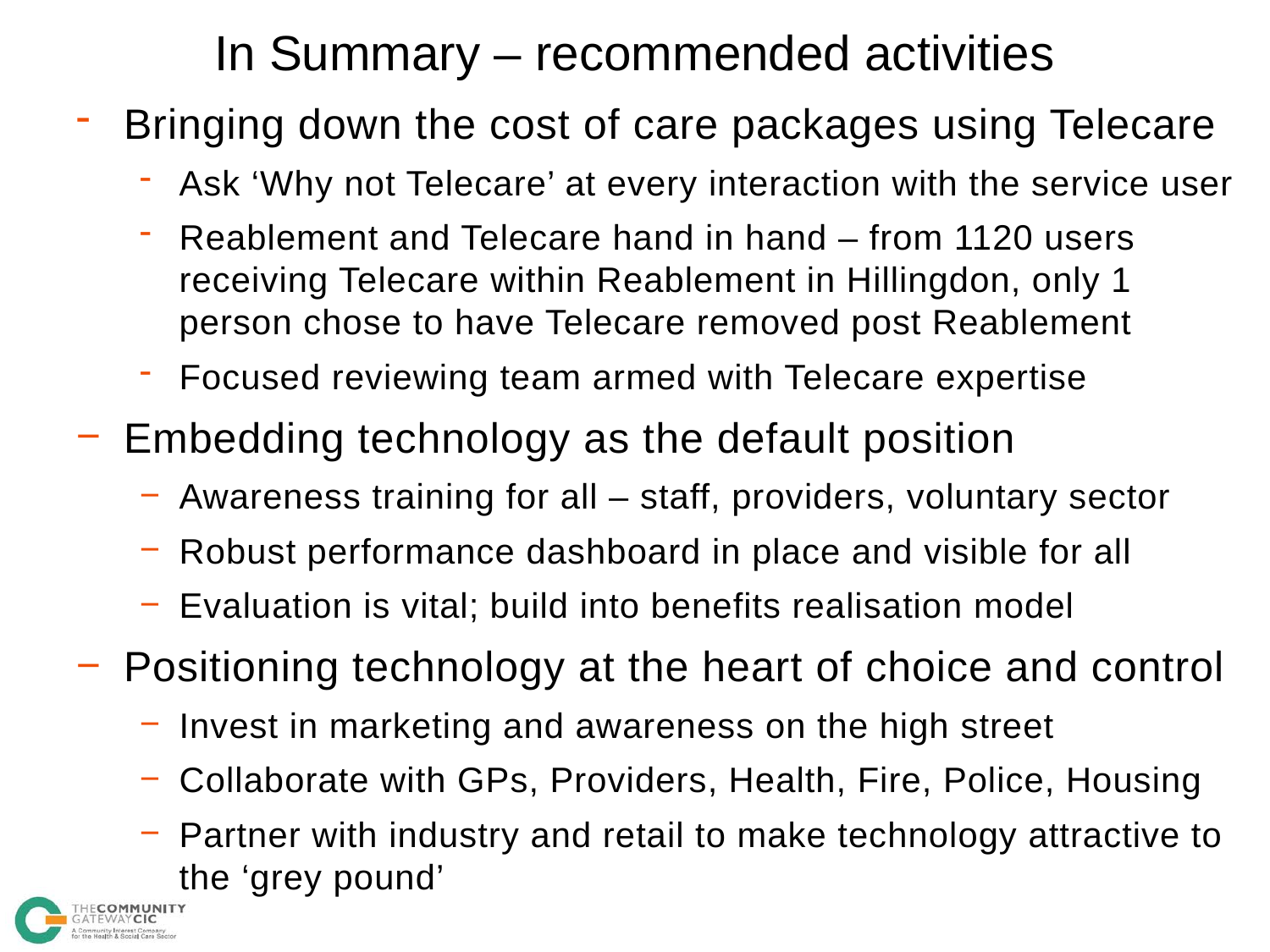

# In Summary – recommended activities
Bringing down the cost of care packages using Telecare
Ask ‘Why not Telecare’ at every interaction with the service user
Reablement and Telecare hand in hand – from 1120 users receiving Telecare within Reablement in Hillingdon, only 1 person chose to have Telecare removed post Reablement
Focused reviewing team armed with Telecare expertise
Embedding technology as the default position
Awareness training for all – staff, providers, voluntary sector
Robust performance dashboard in place and visible for all
Evaluation is vital; build into benefits realisation model
Positioning technology at the heart of choice and control
Invest in marketing and awareness on the high street
Collaborate with GPs, Providers, Health, Fire, Police, Housing
Partner with industry and retail to make technology attractive to the ‘grey pound’